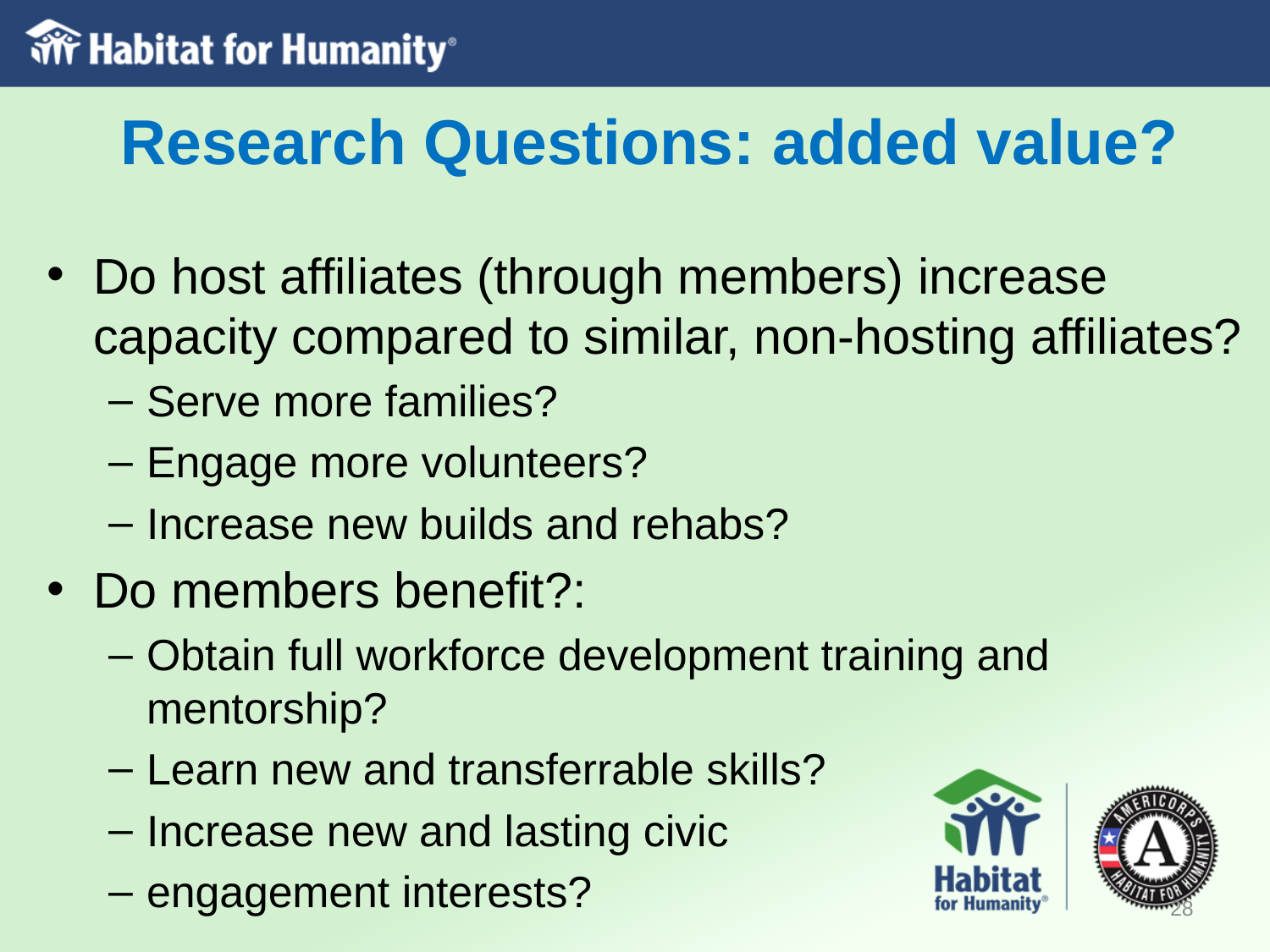

# Research Questions: added value?
Do host affiliates (through members) increase capacity compared to similar, non-hosting affiliates?
Serve more families?
Engage more volunteers?
Increase new builds and rehabs?
Do members benefit?:
Obtain full workforce development training and mentorship?
Learn new and transferrable skills?
Increase new and lasting civic
engagement interests?

28